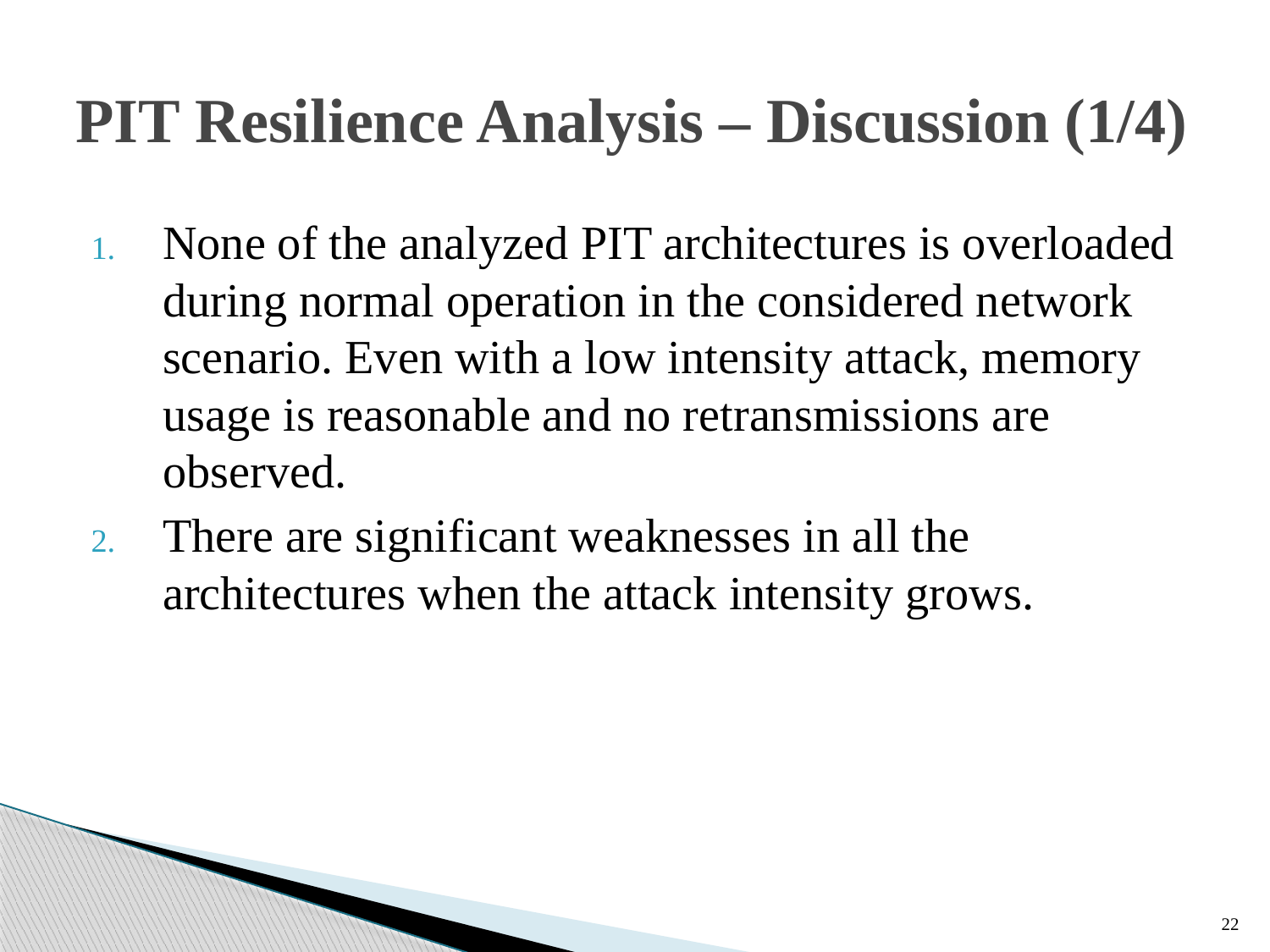

# PIT Resilience Analysis – Discussion (1/4)
None of the analyzed PIT architectures is overloaded during normal operation in the considered network scenario. Even with a low intensity attack, memory usage is reasonable and no retransmissions are observed.
There are significant weaknesses in all the architectures when the attack intensity grows.
22